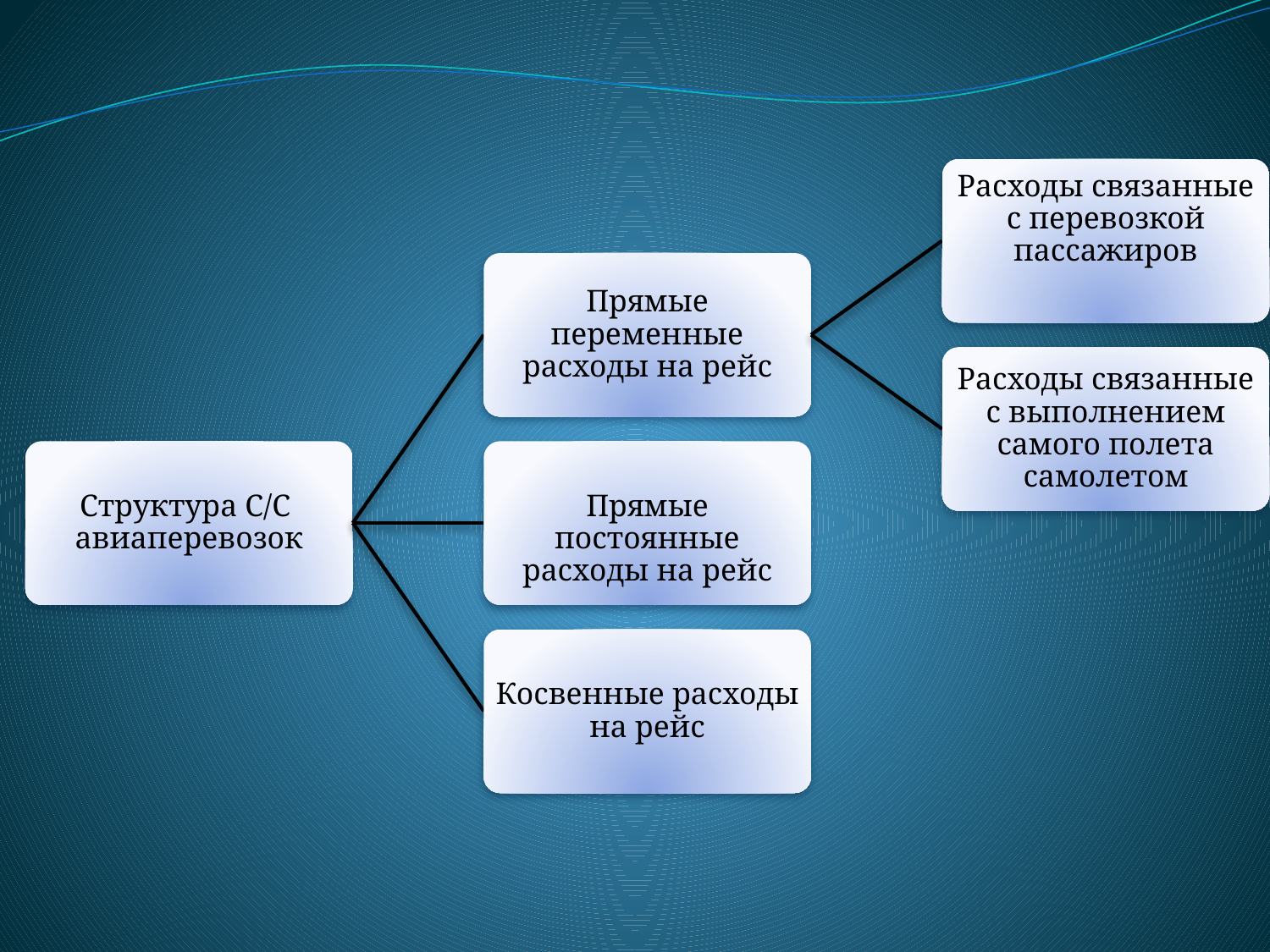

Структура С/С  авиаперевозок

Прямые переменные расходы на рейс

Расходы связанные с перевозкой пассажиров

Расходы связанные с выполнением самого полета самолетом

Прямые постоянные расходы на рейс

Косвенные расходы на рейс
#